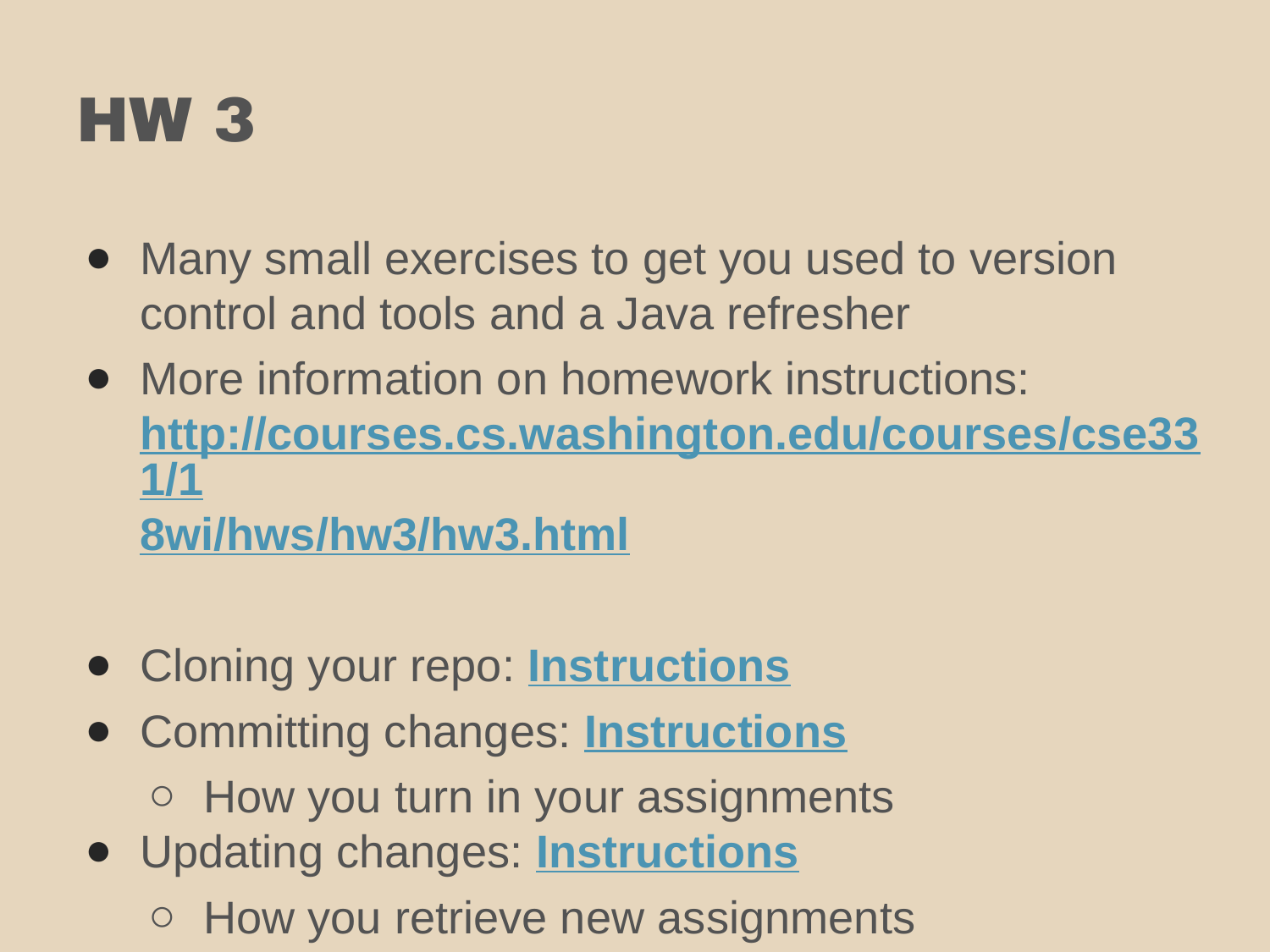

# HW 3
Many small exercises to get you used to version control and tools and a Java refresher
More information on homework instructions: http://courses.cs.washington.edu/courses/cse331/18wi/hws/hw3/hw3.html

Cloning your repo: Instructions
Committing changes: Instructions
How you turn in your assignments
Updating changes: Instructions
How you retrieve new assignments